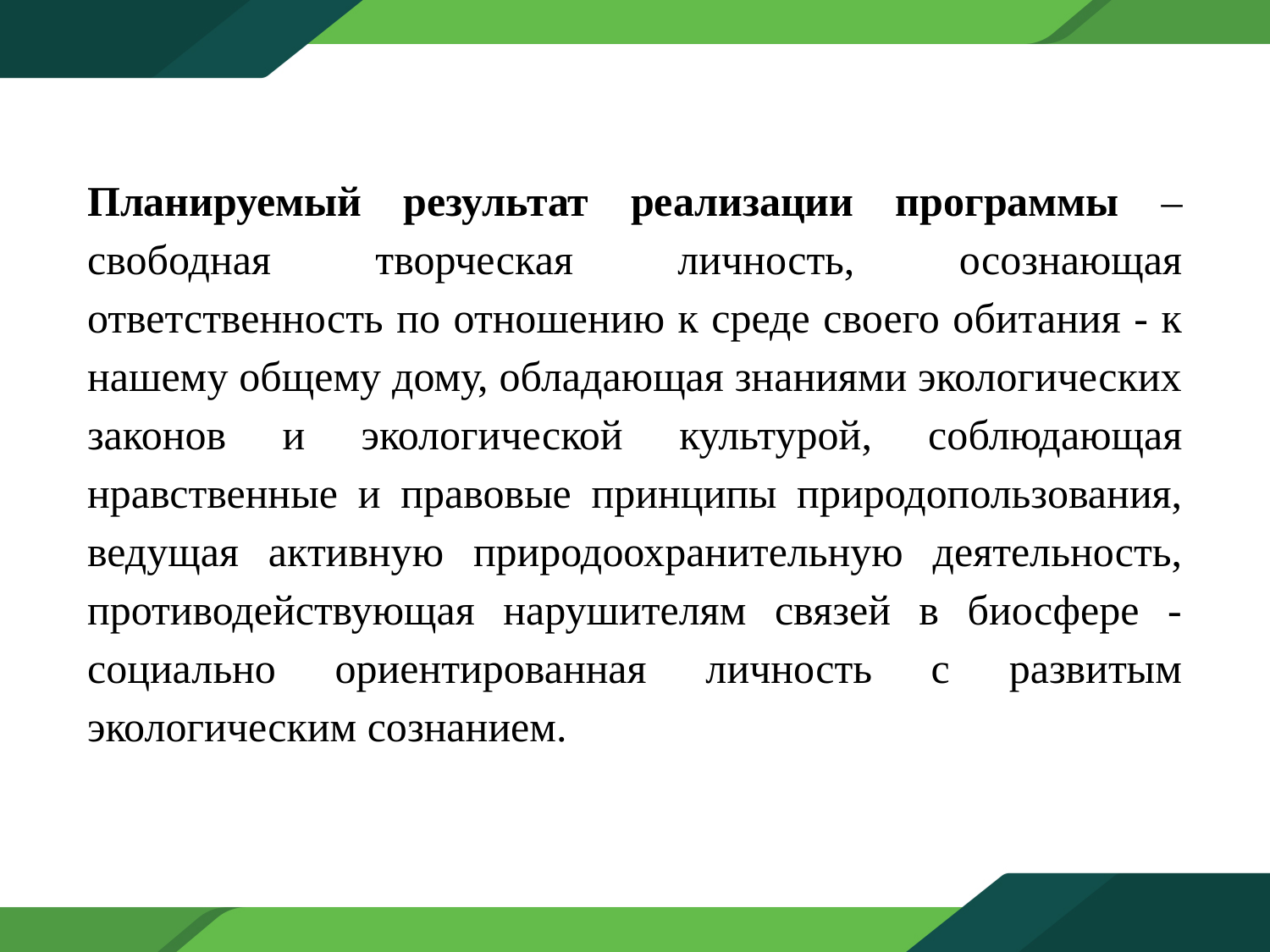

Планируемый результат реализации программы – свободная творческая личность, осознающая ответственность по отношению к среде своего обитания - к нашему общему дому, обладающая знаниями экологических законов и экологической культурой, соблюдающая нравственные и правовые принципы природопользования, ведущая активную природоохранительную деятельность, противодействующая нарушителям связей в биосфере - социально ориентированная личность с развитым экологическим сознанием.